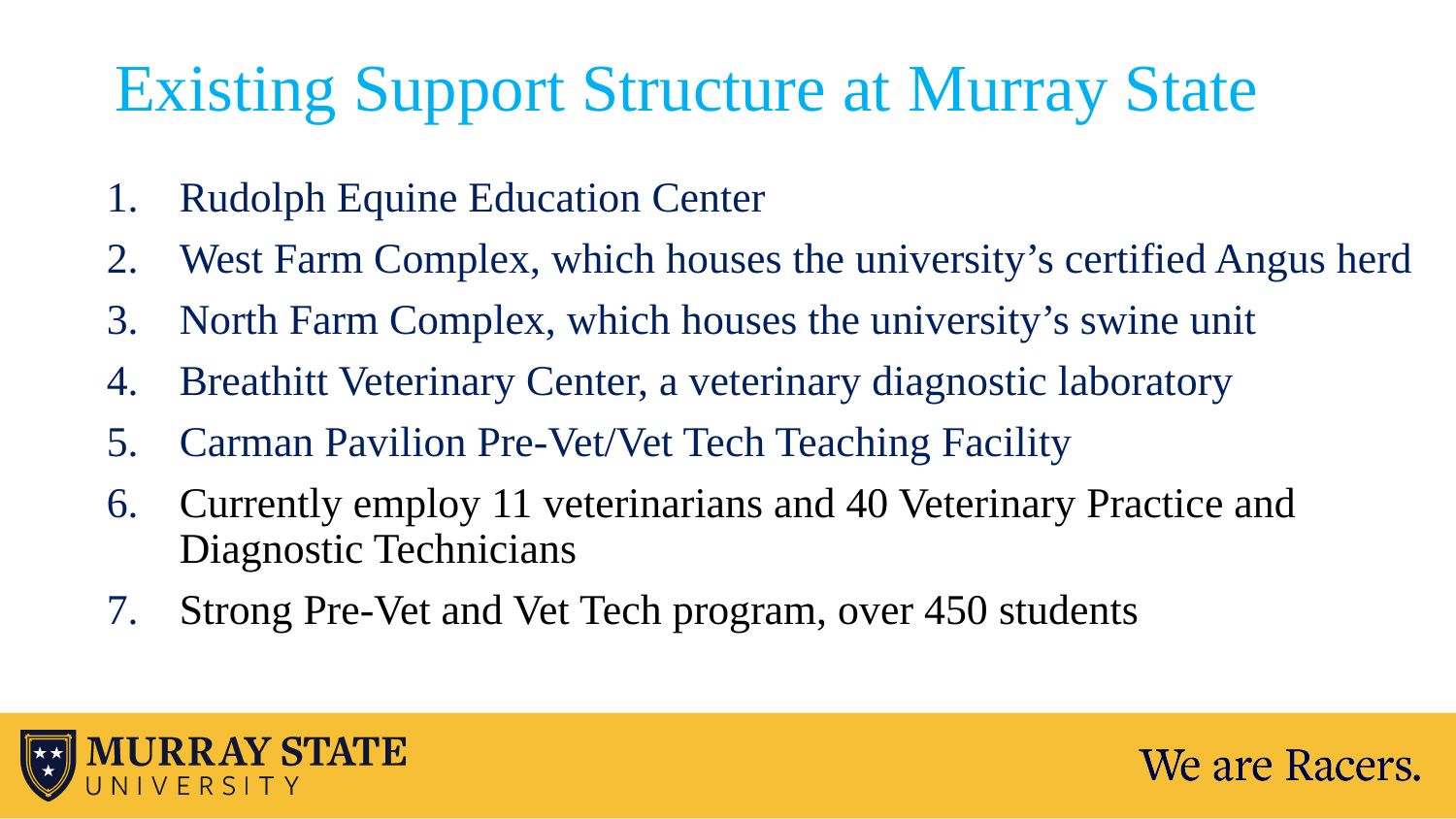

# Existing Support Structure at Murray State
Rudolph Equine Education Center
West Farm Complex, which houses the university’s certified Angus herd
North Farm Complex, which houses the university’s swine unit
Breathitt Veterinary Center, a veterinary diagnostic laboratory
Carman Pavilion Pre-Vet/Vet Tech Teaching Facility
Currently employ 11 veterinarians and 40 Veterinary Practice and Diagnostic Technicians
Strong Pre-Vet and Vet Tech program, over 450 students